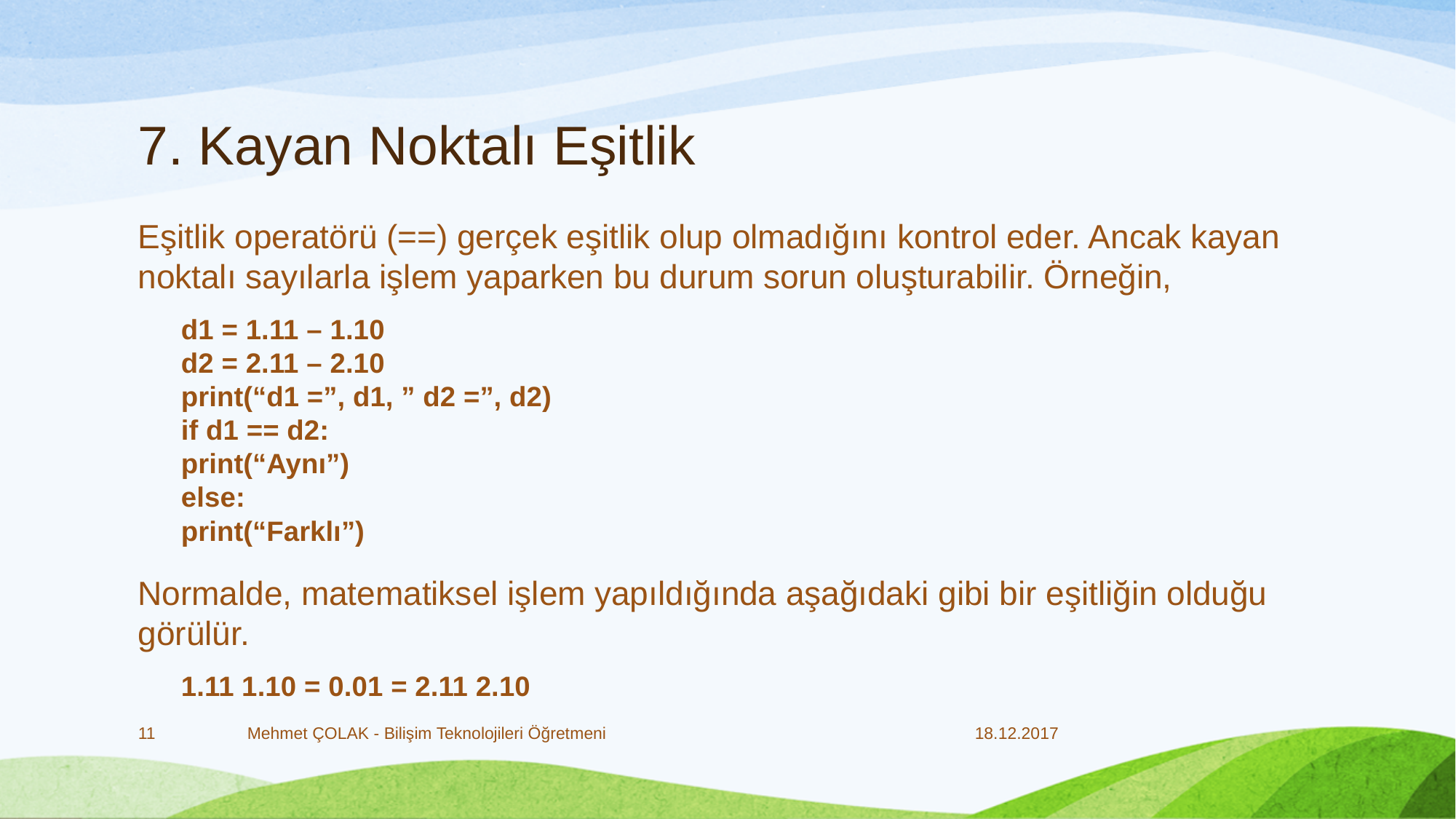

# 7. Kayan Noktalı Eşitlik
Eşitlik operatörü (==) gerçek eşitlik olup olmadığını kontrol eder. Ancak kayan noktalı sayılarla işlem yaparken bu durum sorun oluşturabilir. Örneğin,
d1 = 1.11 – 1.10
d2 = 2.11 – 2.10
print(“d1 =”, d1, ” d2 =”, d2)
if d1 == d2:
print(“Aynı”)
else:
print(“Farklı”)
Normalde, matematiksel işlem yapıldığında aşağıdaki gibi bir eşitliğin olduğu görülür.
1.11 1.10 = 0.01 = 2.11 2.10

11
Mehmet ÇOLAK - Bilişim Teknolojileri Öğretmeni
18.12.2017